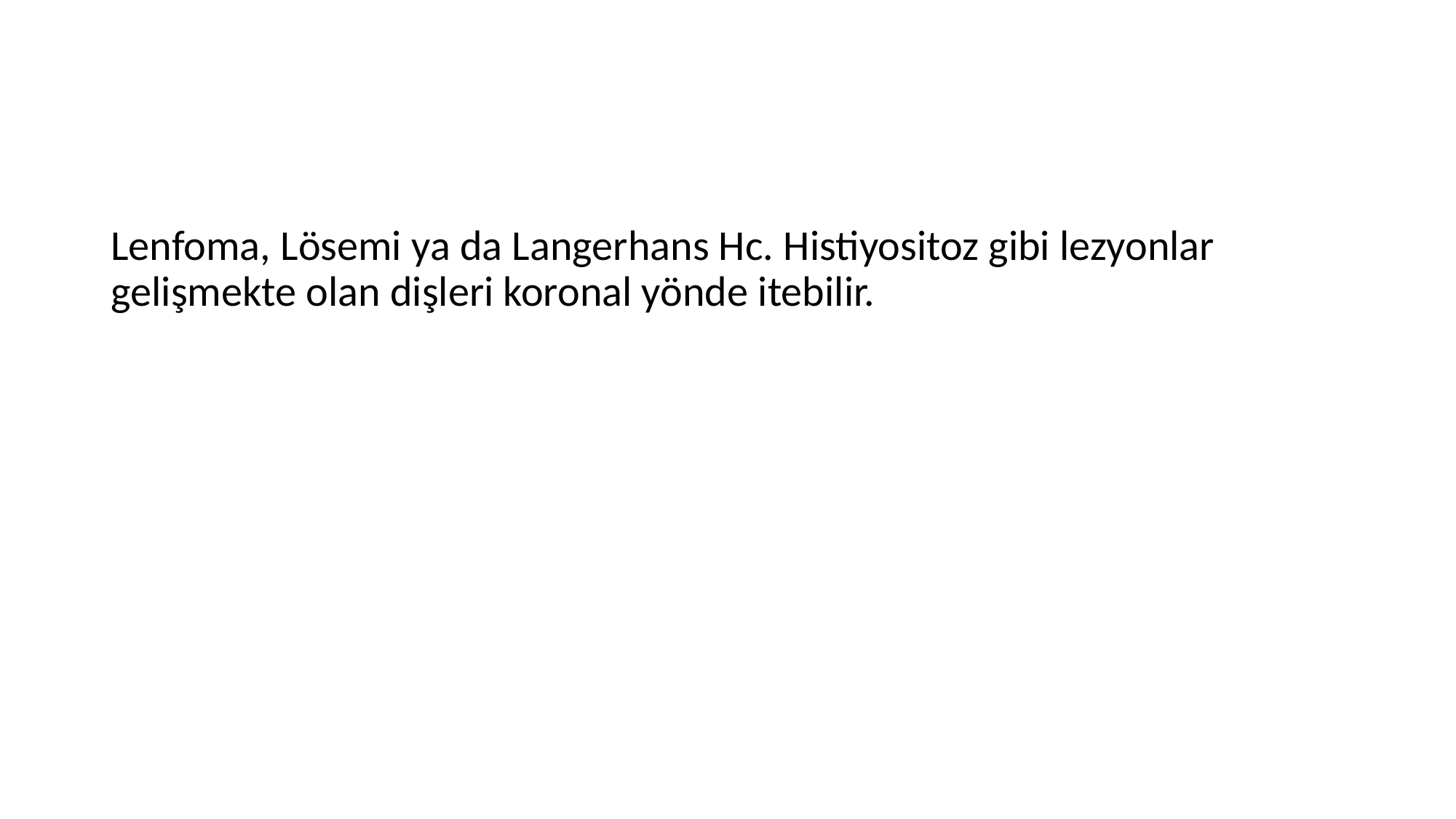

Lenfoma, Lösemi ya da Langerhans Hc. Histiyositoz gibi lezyonlar gelişmekte olan dişleri koronal yönde itebilir.